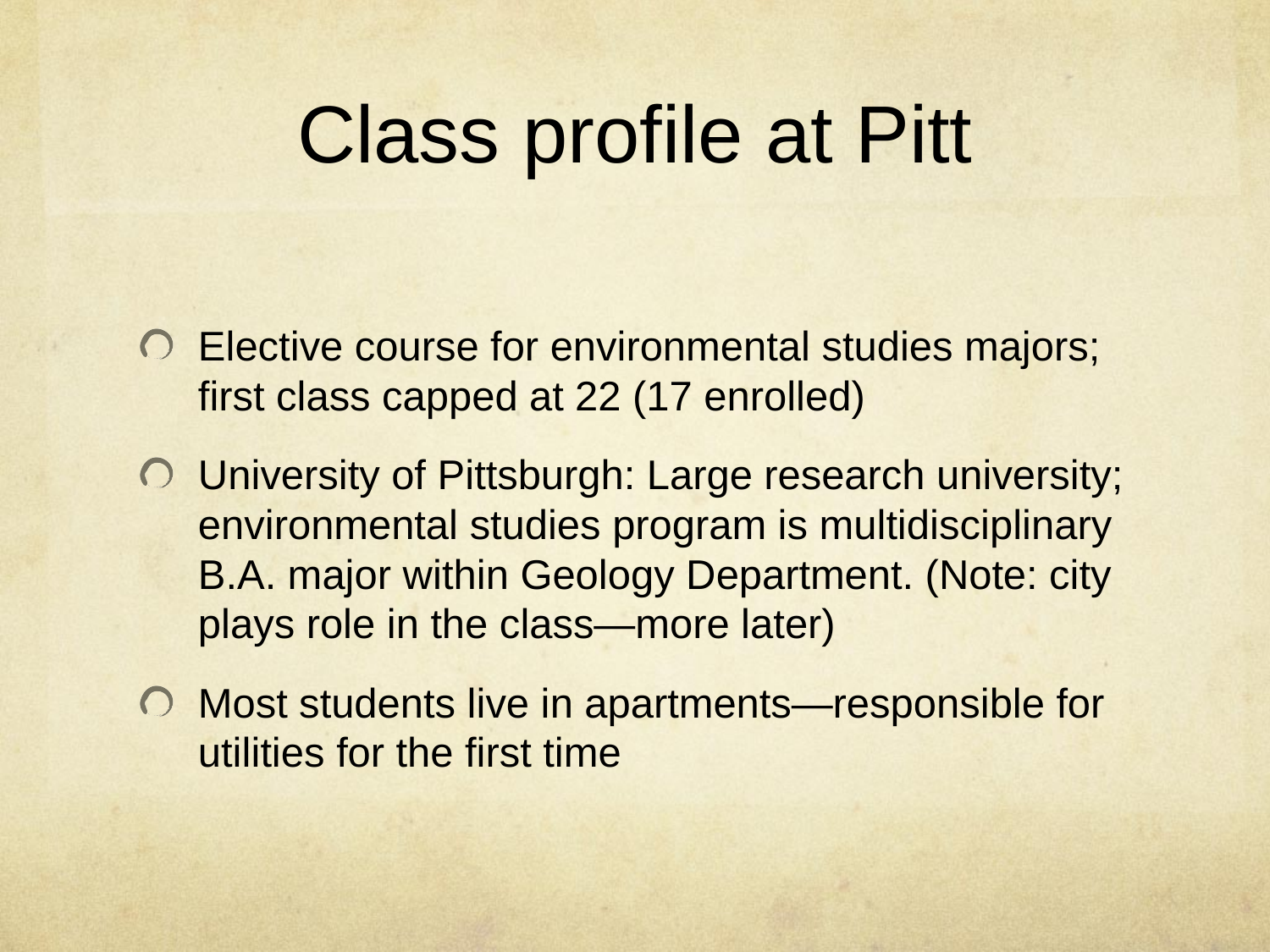

# Class profile at Pitt

Elective course for environmental studies majors; first class capped at 22 (17 enrolled)
University of Pittsburgh: Large research university; environmental studies program is multidisciplinary B.A. major within Geology Department. (Note: city plays role in the class—more later)
Most students live in apartments—responsible for utilities for the first time